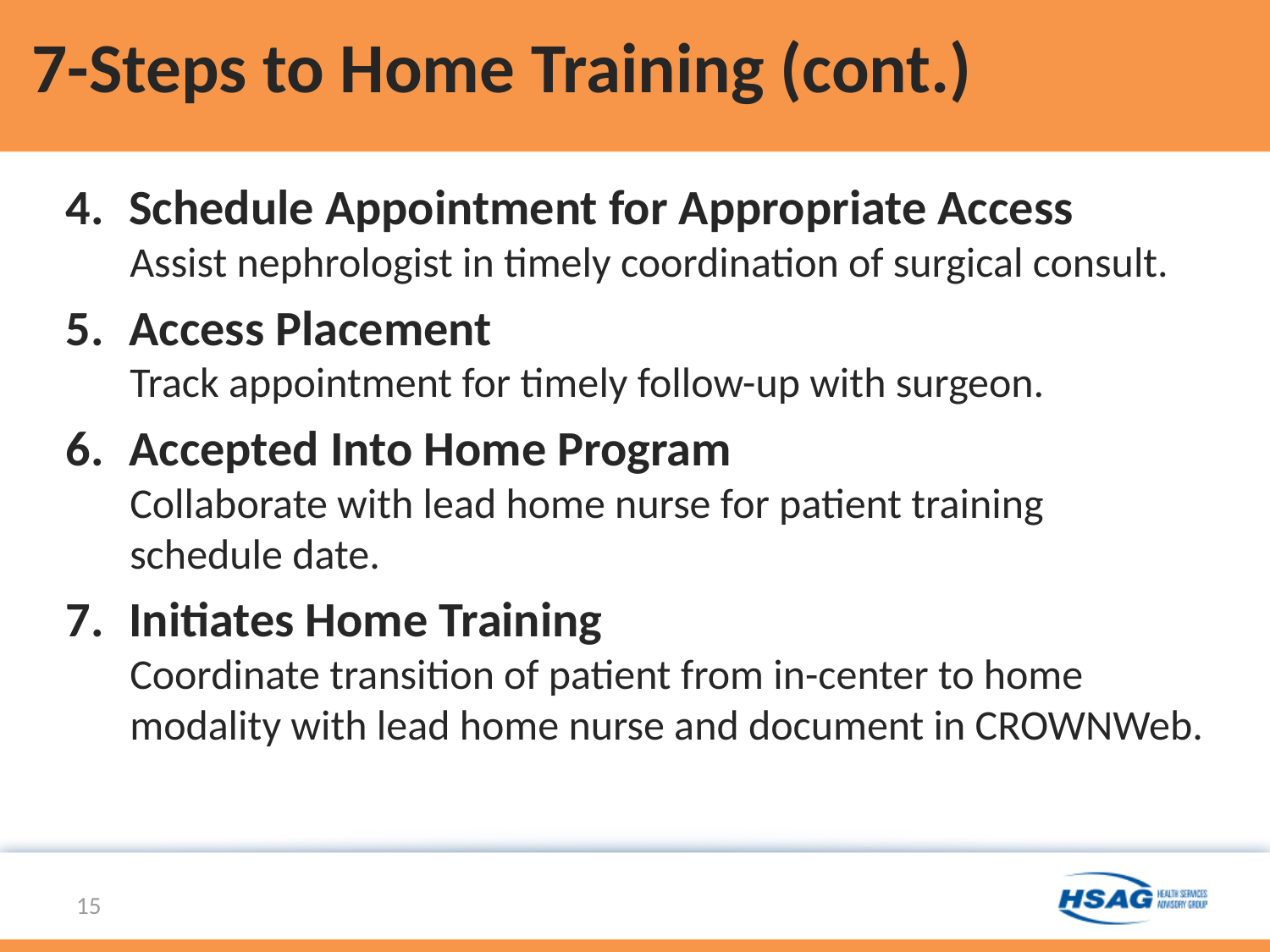

# 7-Steps to Home Training (cont.)
Schedule Appointment for Appropriate Access
Assist nephrologist in timely coordination of surgical consult.
Access Placement
Track appointment for timely follow-up with surgeon.
Accepted Into Home Program
Collaborate with lead home nurse for patient training schedule date.
Initiates Home Training
Coordinate transition of patient from in-center to home modality with lead home nurse and document in CROWNWeb.
15